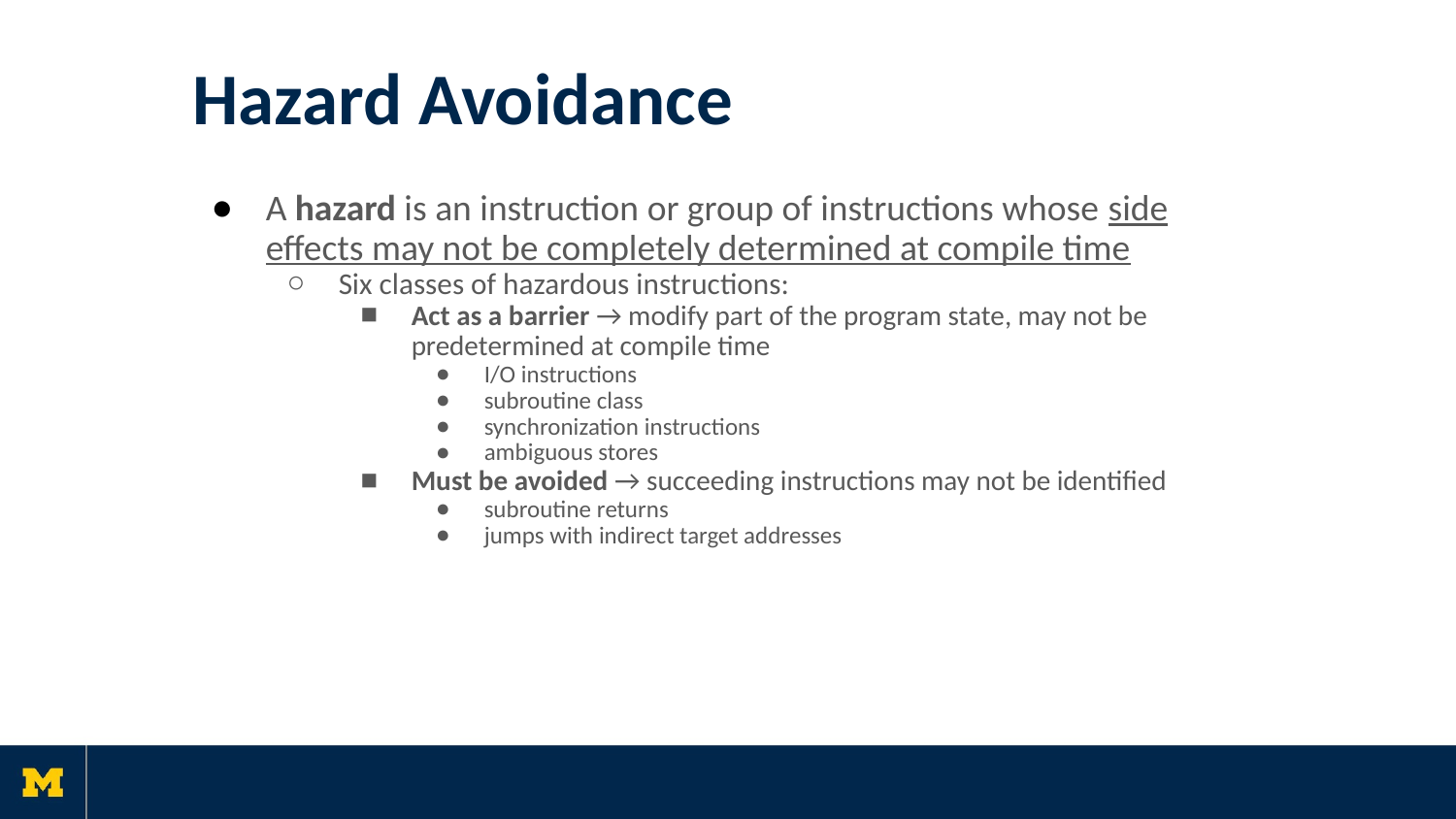

# Hazard Avoidance
A hazard is an instruction or group of instructions whose side effects may not be completely determined at compile time
Six classes of hazardous instructions:
Act as a barrier → modify part of the program state, may not be predetermined at compile time
I/O instructions
subroutine class
synchronization instructions
ambiguous stores
Must be avoided → succeeding instructions may not be identified
subroutine returns
jumps with indirect target addresses